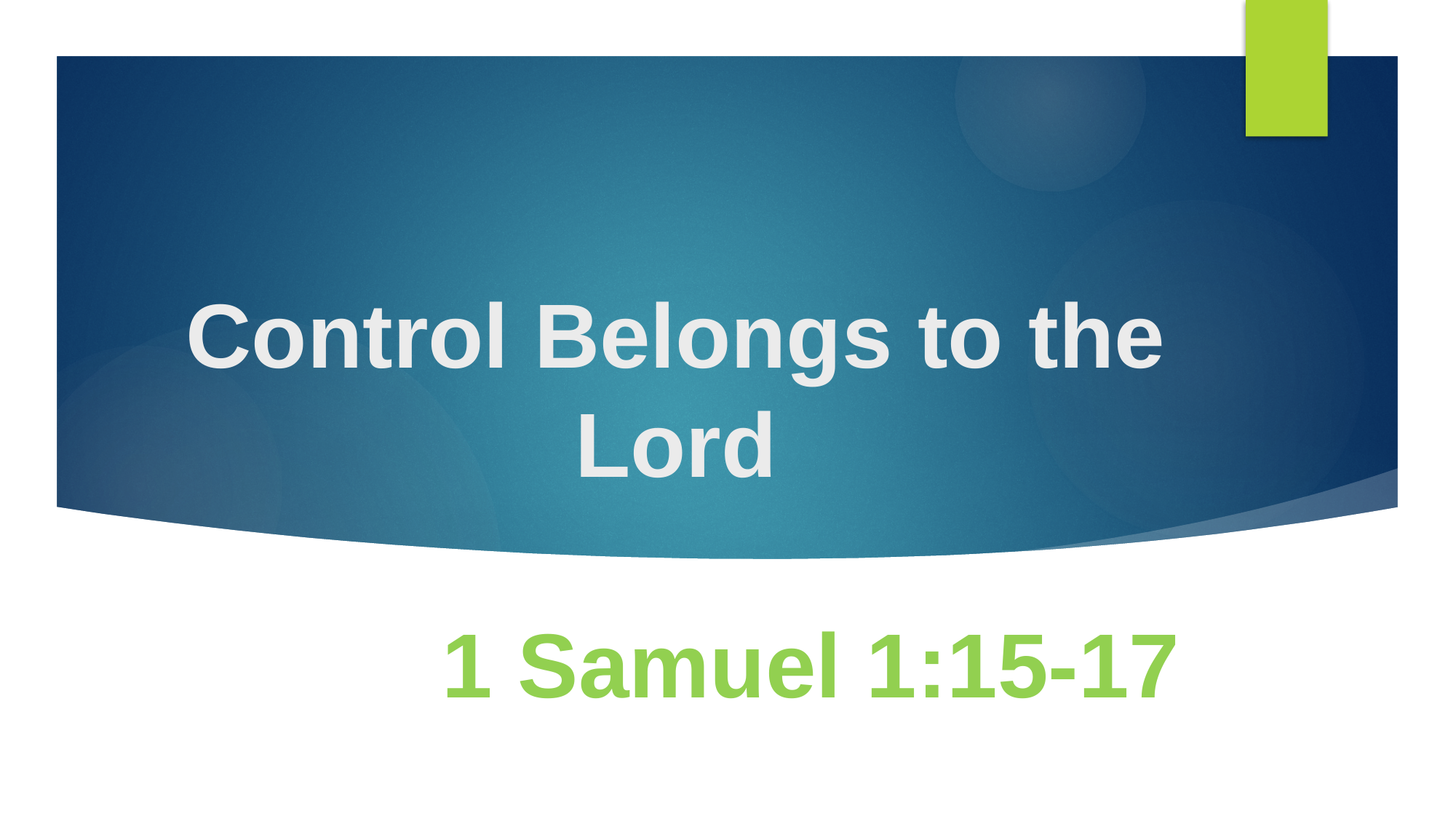

# Control Belongs to the Lord
1 Samuel 1:15-17